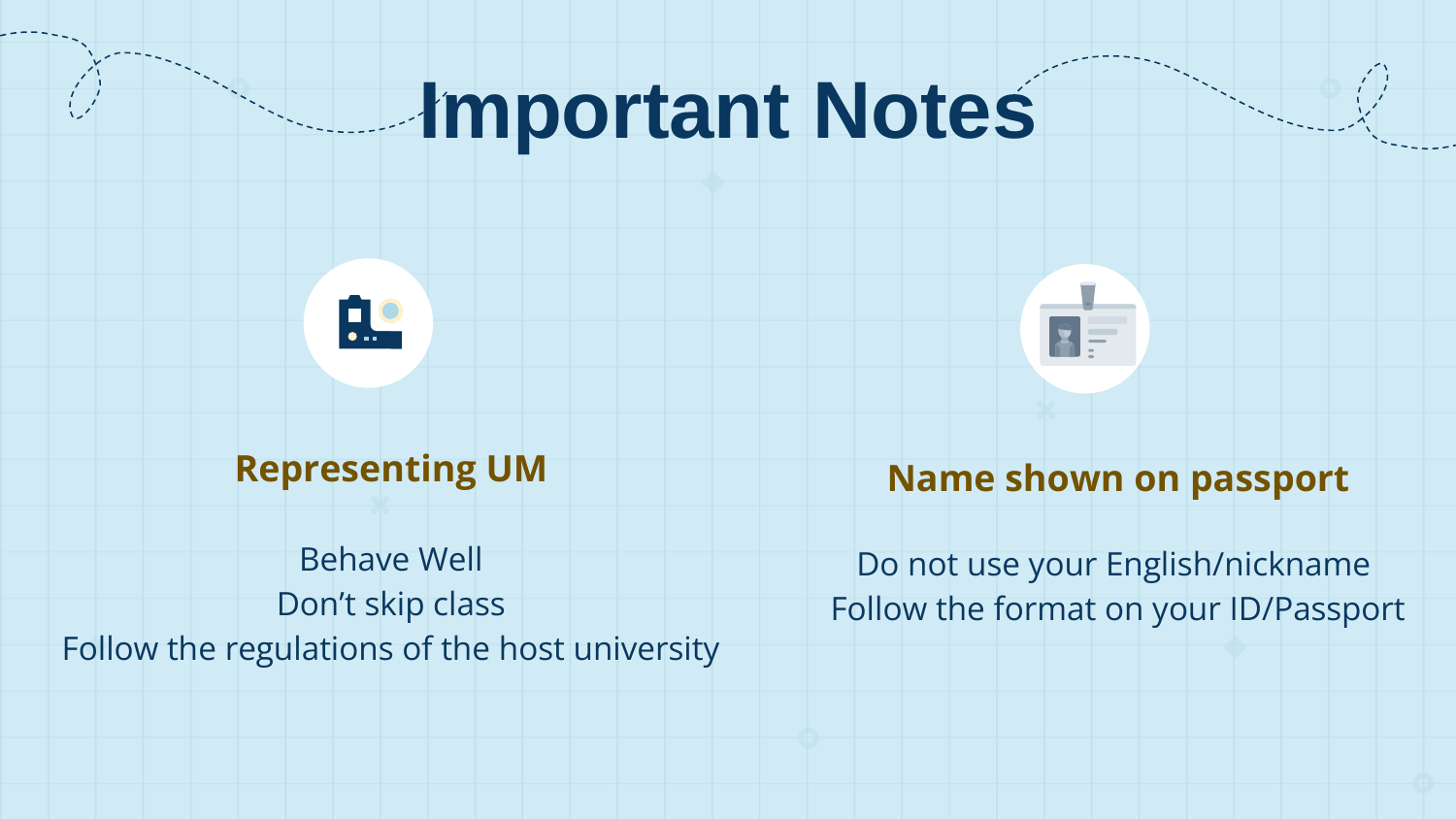

# Important Notes

Representing UM
Behave Well
Don’t skip class
Follow the regulations of the host university
Name shown on passport
Do not use your English/nickname
Follow the format on your ID/Passport